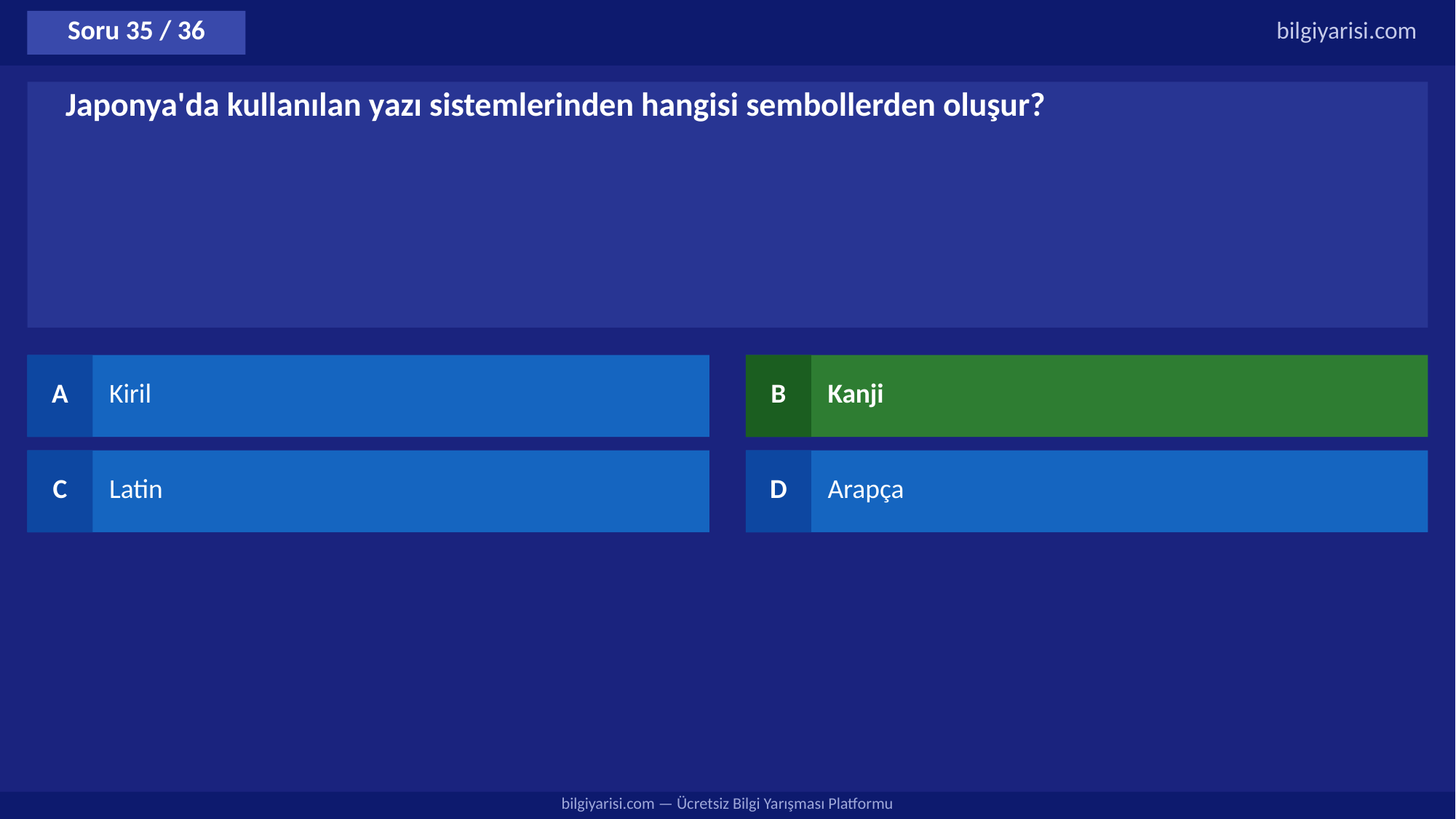

Soru 35 / 36
bilgiyarisi.com

Japonya'da kullanılan yazı sistemlerinden hangisi sembollerden oluşur?

A
Kiril

B
Kanji

C
Latin

D
Arapça
bilgiyarisi.com — Ücretsiz Bilgi Yarışması Platformu